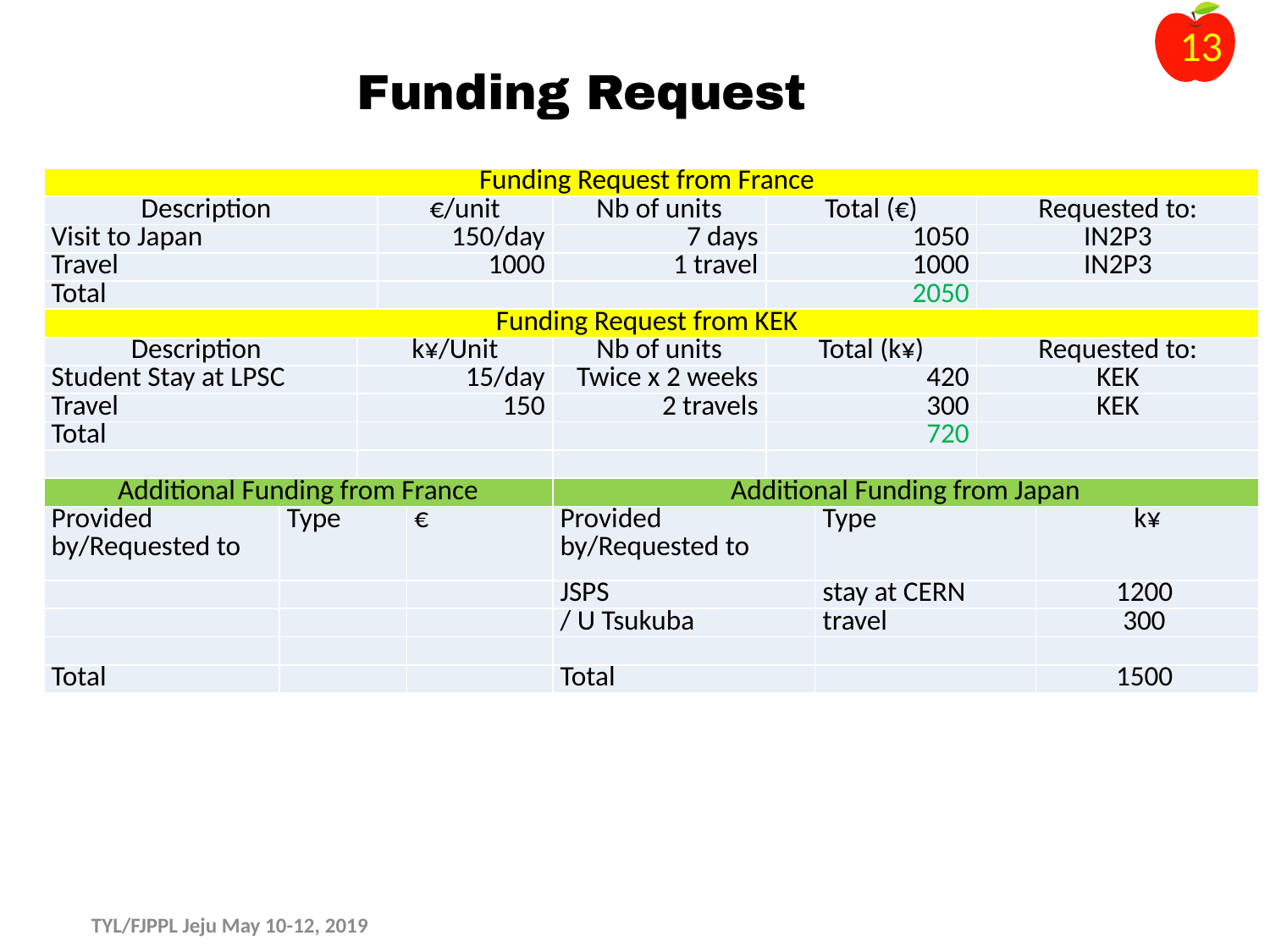

13
Funding Request
| Funding Request from France |  |  |  |  |  |  |  |  |  |
| --- | --- | --- | --- | --- | --- | --- | --- | --- | --- |
| Description |  |  | €/unit |  | Nb of units | Total (€) |  | Requested to: |  |
| Visit to Japan |  |  | 150/day |  | 7 days | 1050 |  | IN2P3 |  |
| Travel |  |  | 1000 |  | 1 travel | 1000 |  | IN2P3 |  |
| Total |  |  |  |  |  | 2050 |  |  |  |
| Funding Request from KEK |  |  |  |  |  |  |  |  |  |
| Description |  | k¥/Unit |  |  | Nb of units | Total (k¥) |  | Requested to: |  |
| Student Stay at LPSC |  | 15/day |  |  | Twice x 2 weeks | 420 |  | KEK |  |
| Travel |  | 150 |  |  | 2 travels | 300 |  | KEK |  |
| Total |  |  |  |  |  | 720 |  |  |  |
|  |  |  |  |  |  |  |  |  |  |
| Additional Funding from France |  |  |  |  | Additional Funding from Japan |  |  |  |  |
| Provided by/Requested to | Type |  |  | € | Provided by/Requested to |  | Type |  | k¥ |
|  |  |  |  |  | JSPS |  | stay at CERN |  | 1200 |
|  |  |  |  |  | / U Tsukuba |  | travel |  | 300 |
|  |  |  |  |  |  |  |  |  |  |
| Total |  |  |  |  | Total |  |  |  | 1500 |

TYL/FJPPL Jeju May 10-12, 2019